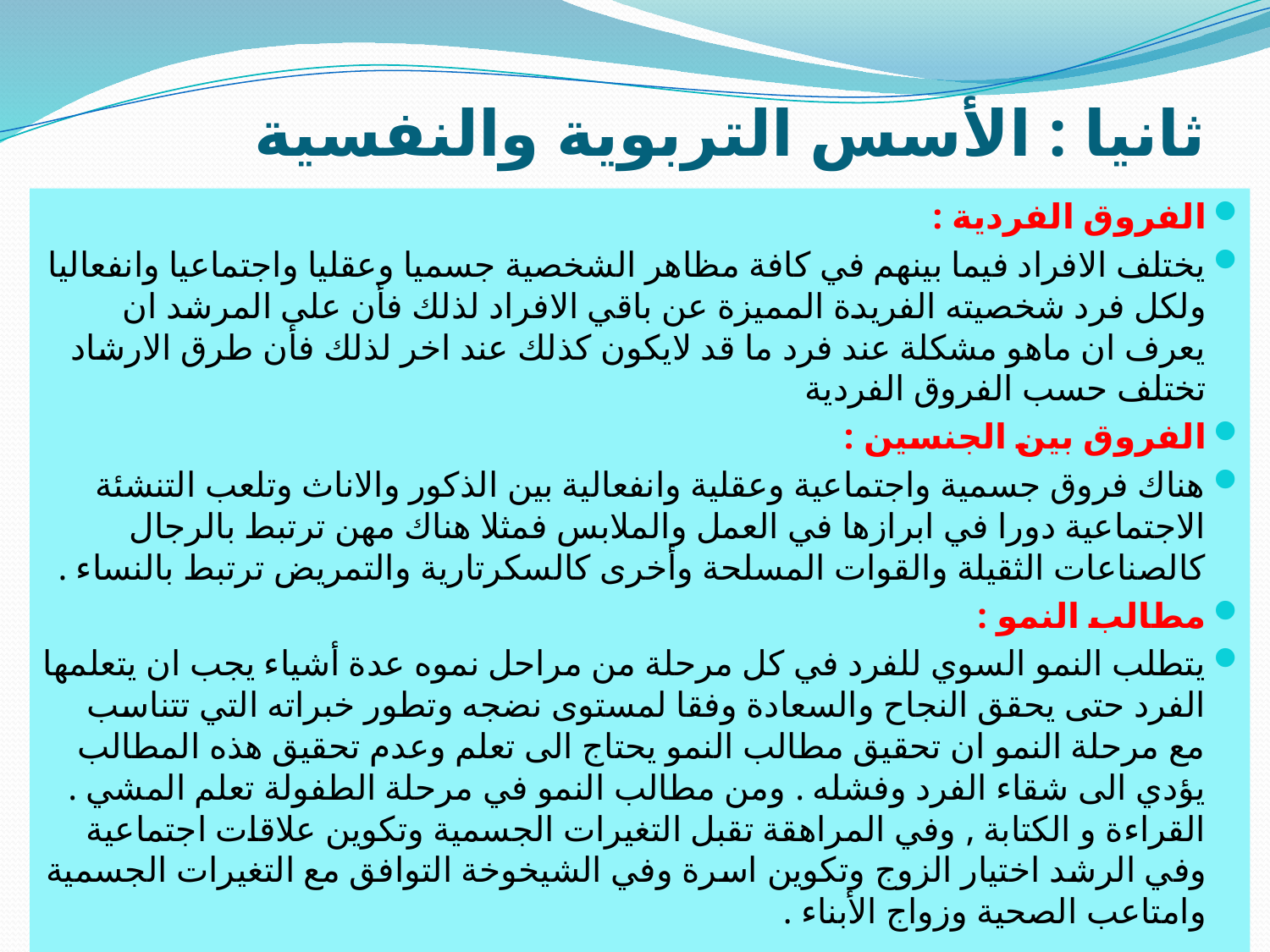

# ثانيا : الأسس التربوية والنفسية
الفروق الفردية :
يختلف الافراد فيما بينهم في كافة مظاهر الشخصية جسميا وعقليا واجتماعيا وانفعاليا ولكل فرد شخصيته الفريدة المميزة عن باقي الافراد لذلك فأن على المرشد ان يعرف ان ماهو مشكلة عند فرد ما قد لايكون كذلك عند اخر لذلك فأن طرق الارشاد تختلف حسب الفروق الفردية
الفروق بين الجنسين :
هناك فروق جسمية واجتماعية وعقلية وانفعالية بين الذكور والاناث وتلعب التنشئة الاجتماعية دورا في ابرازها في العمل والملابس فمثلا هناك مهن ترتبط بالرجال كالصناعات الثقيلة والقوات المسلحة وأخرى كالسكرتارية والتمريض ترتبط بالنساء .
مطالب النمو :
يتطلب النمو السوي للفرد في كل مرحلة من مراحل نموه عدة أشياء يجب ان يتعلمها الفرد حتى يحقق النجاح والسعادة وفقا لمستوى نضجه وتطور خبراته التي تتناسب مع مرحلة النمو ان تحقيق مطالب النمو يحتاج الى تعلم وعدم تحقيق هذه المطالب يؤدي الى شقاء الفرد وفشله . ومن مطالب النمو في مرحلة الطفولة تعلم المشي . القراءة و الكتابة , وفي المراهقة تقبل التغيرات الجسمية وتكوين علاقات اجتماعية وفي الرشد اختيار الزوج وتكوين اسرة وفي الشيخوخة التوافق مع التغيرات الجسمية وامتاعب الصحية وزواج الأبناء .